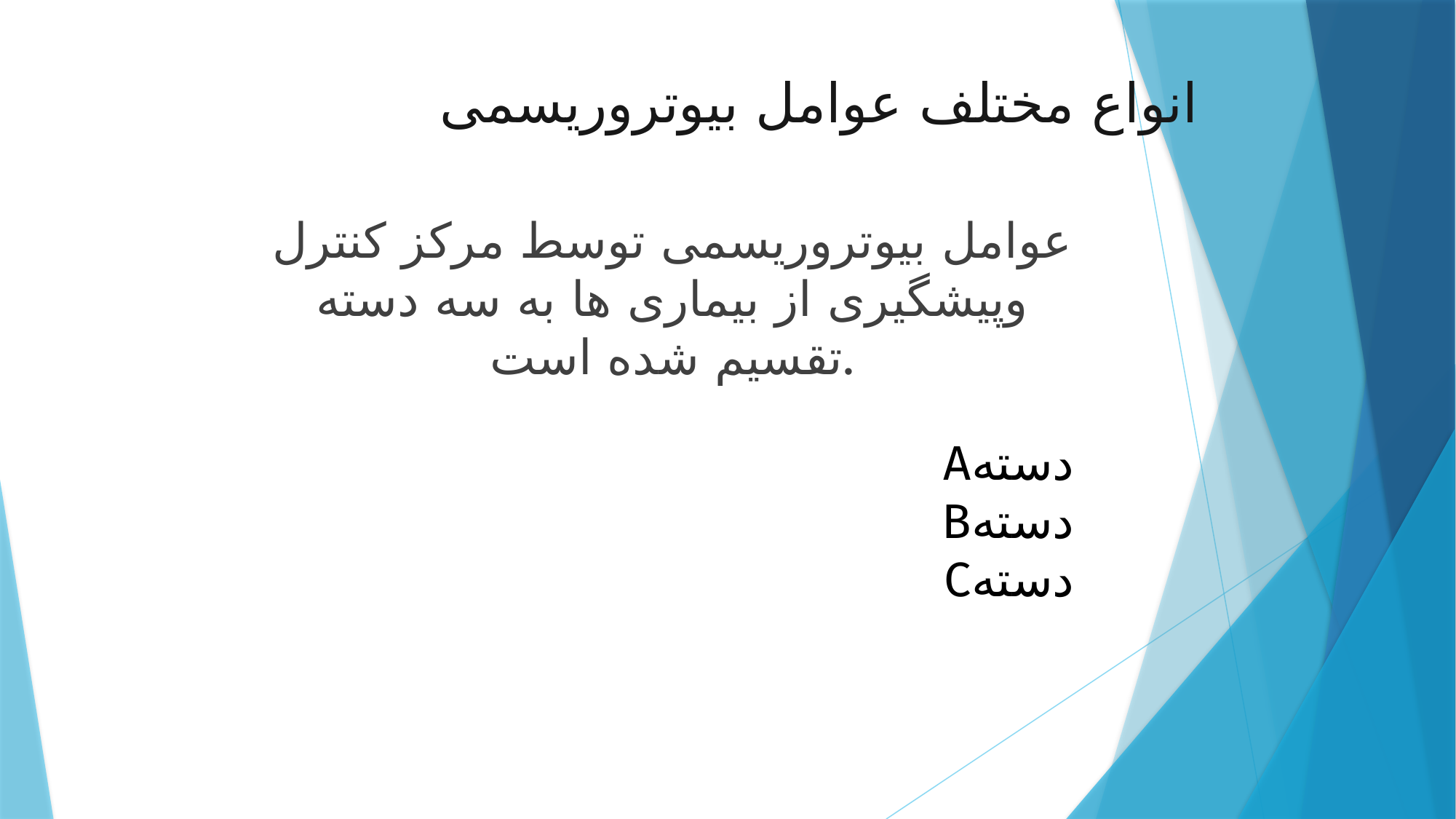

# انواع مختلف عوامل بیوتروریسمی
عوامل بیوتروریسمی توسط مرکز کنترل وپیشگیری از بیماری ها به سه دسته تقسیم شده است.
دستهA
دستهB
دستهC